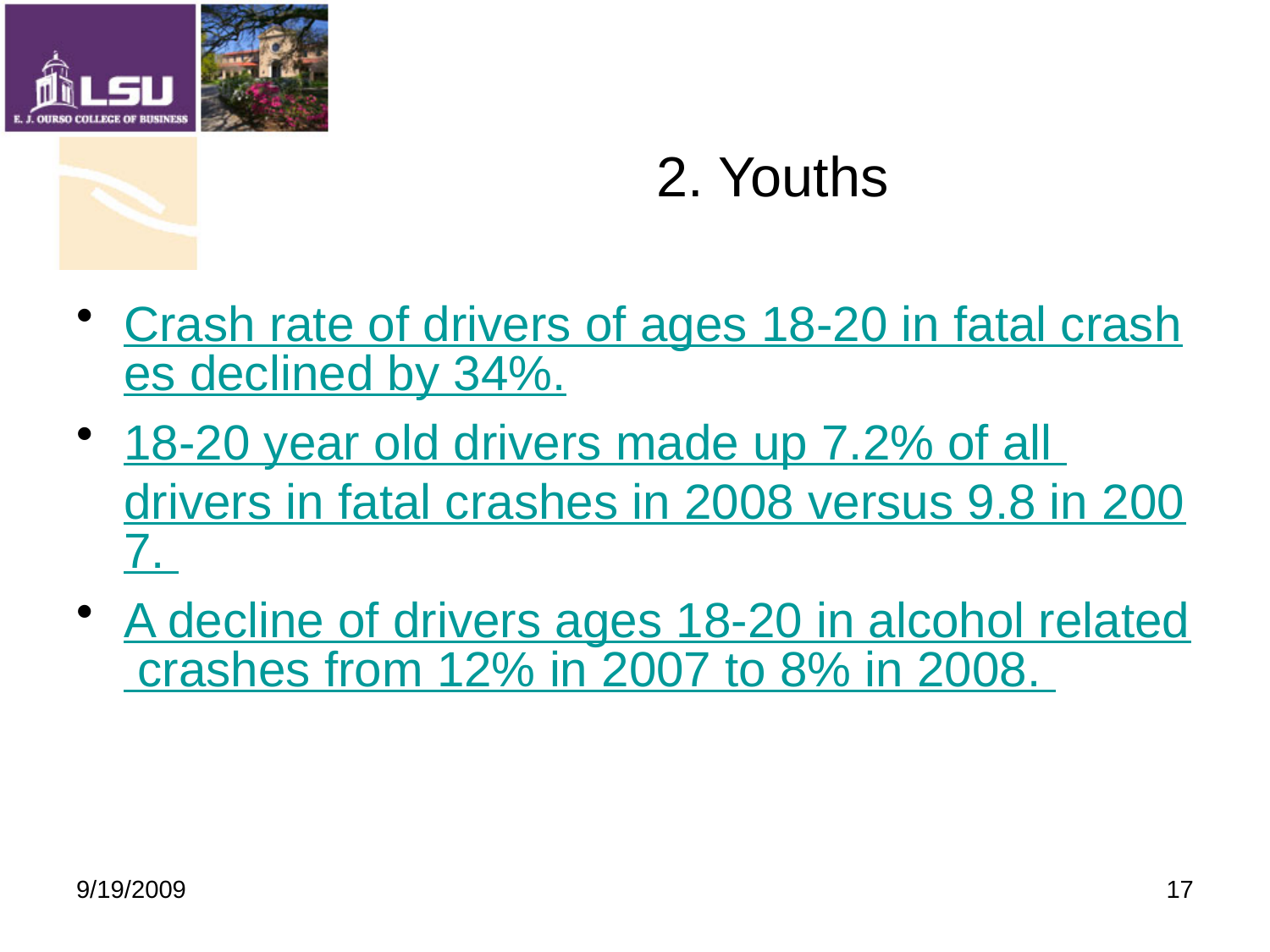

# 2. Youths
Crash rate of drivers of ages 18-20 in fatal crashes declined by 34%.
18-20 year old drivers made up 7.2% of all drivers in fatal crashes in 2008 versus 9.8 in 2007.
A decline of drivers ages 18-20 in alcohol related crashes from 12% in 2007 to 8% in 2008.

9/19/2009
17